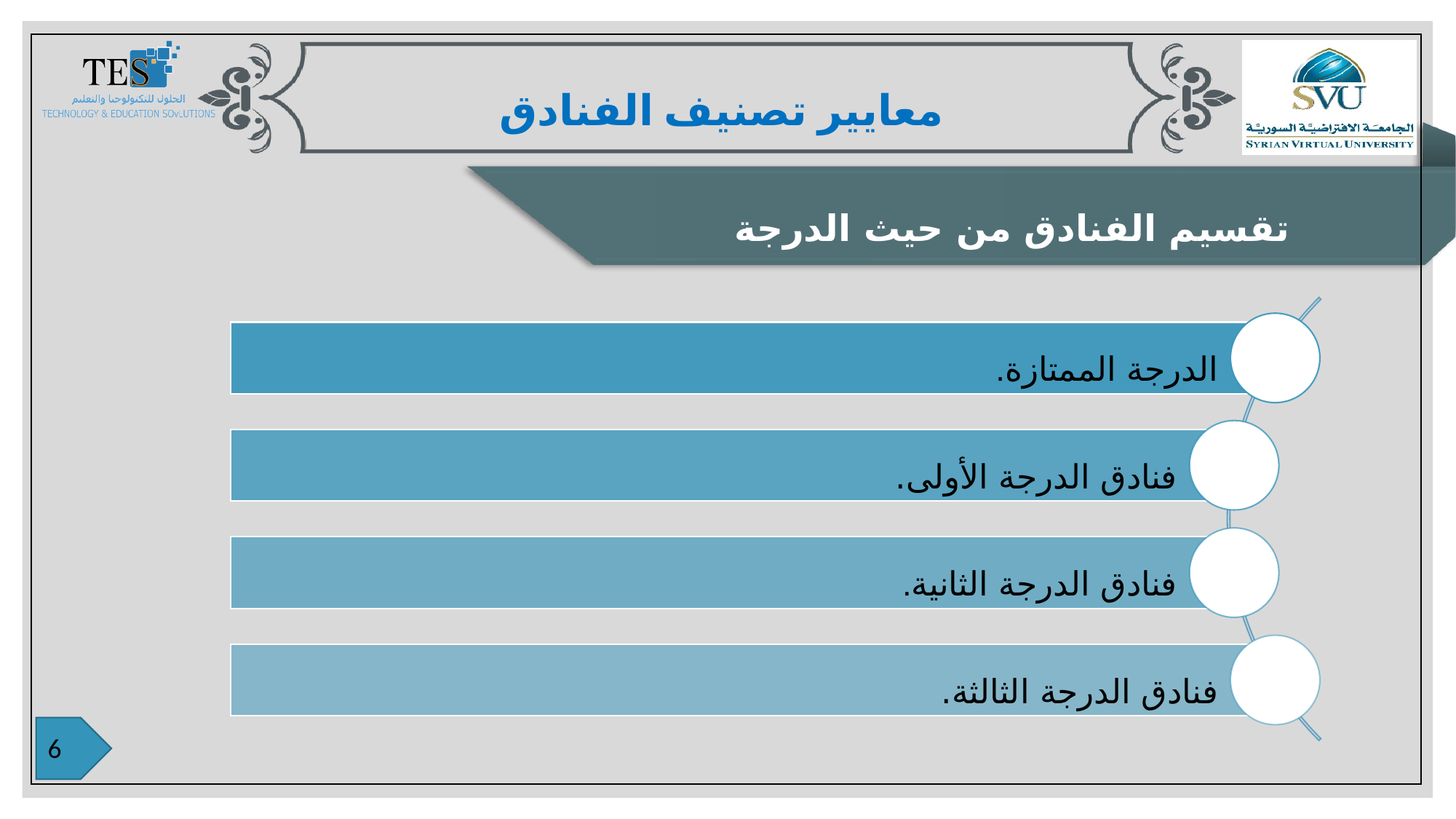

معايير تصنيف الفنادق
تقسيم الفنادق من حيث الدرجة
الدرجة الممتازة.
فنادق الدرجة الأولى.
فنادق الدرجة الثانية.
فنادق الدرجة الثالثة.